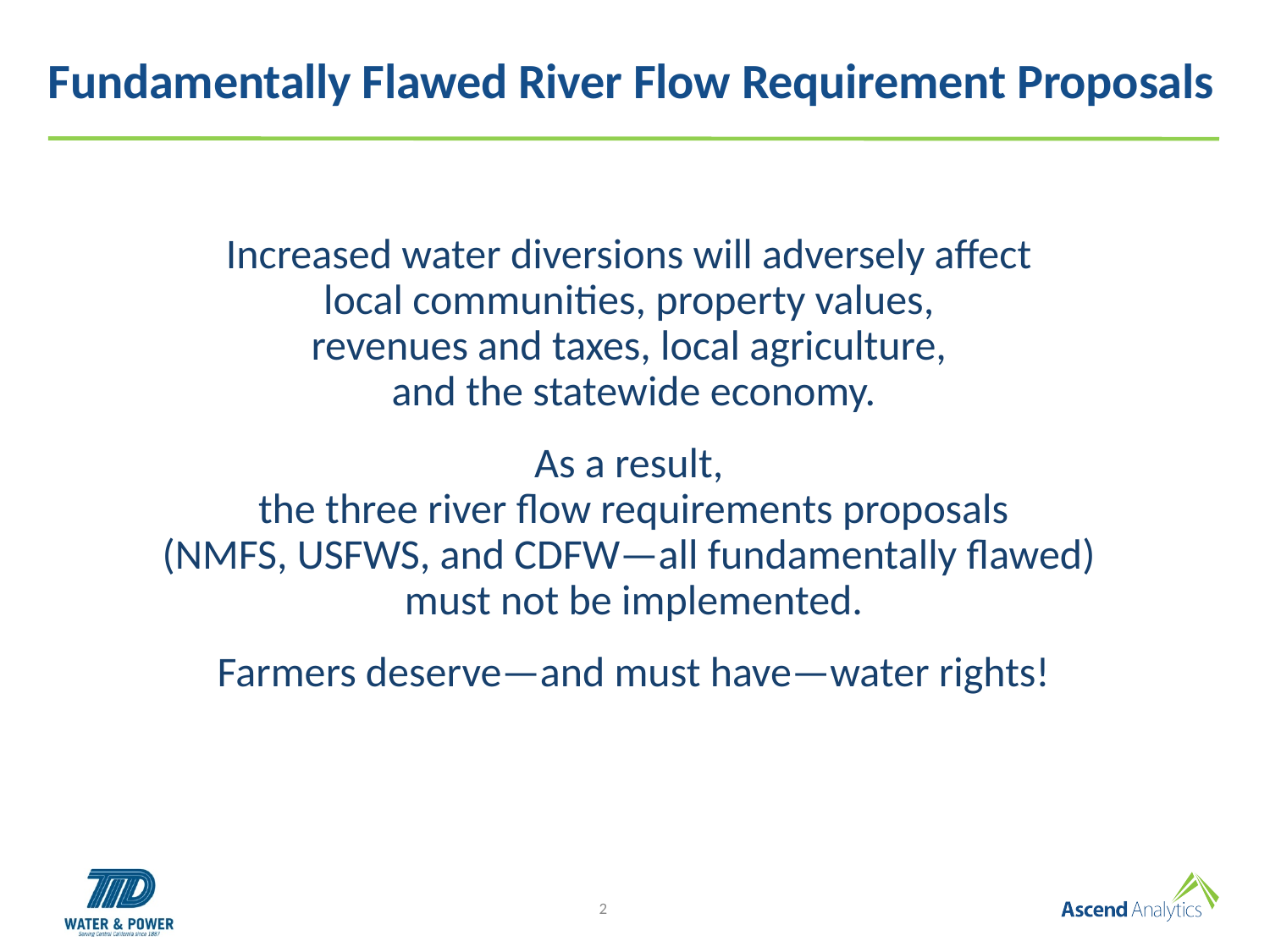

# Fundamentally Flawed River Flow Requirement Proposals
Increased water diversions will adversely affect
local communities, property values,
revenues and taxes, local agriculture,
and the statewide economy.
As a result,
the three river flow requirements proposals
(NMFS, USFWS, and CDFW—all fundamentally flawed)
must not be implemented.
Farmers deserve—and must have—water rights!
2